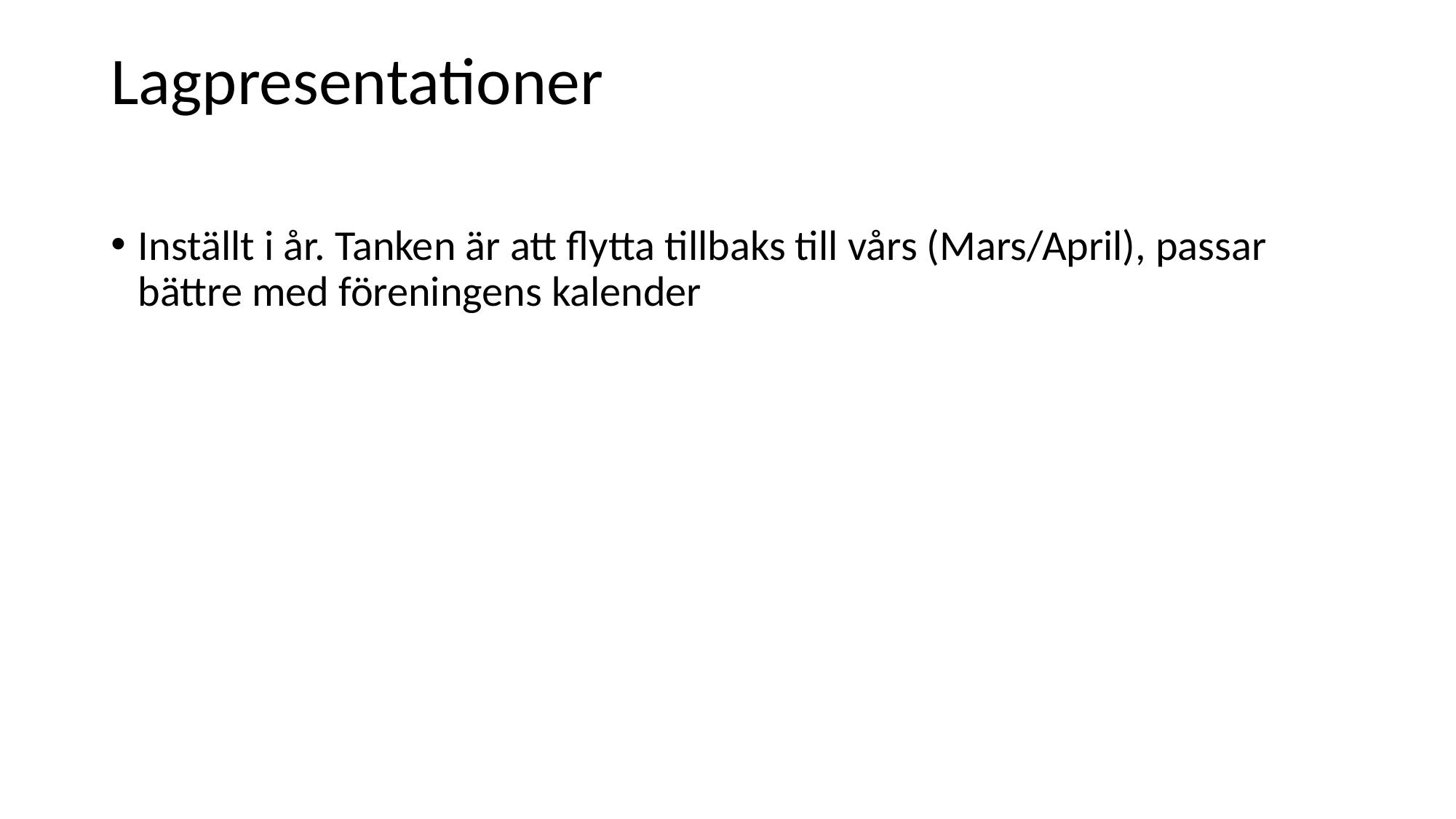

# Lagpresentationer
Inställt i år. Tanken är att flytta tillbaks till vårs (Mars/April), passar bättre med föreningens kalender